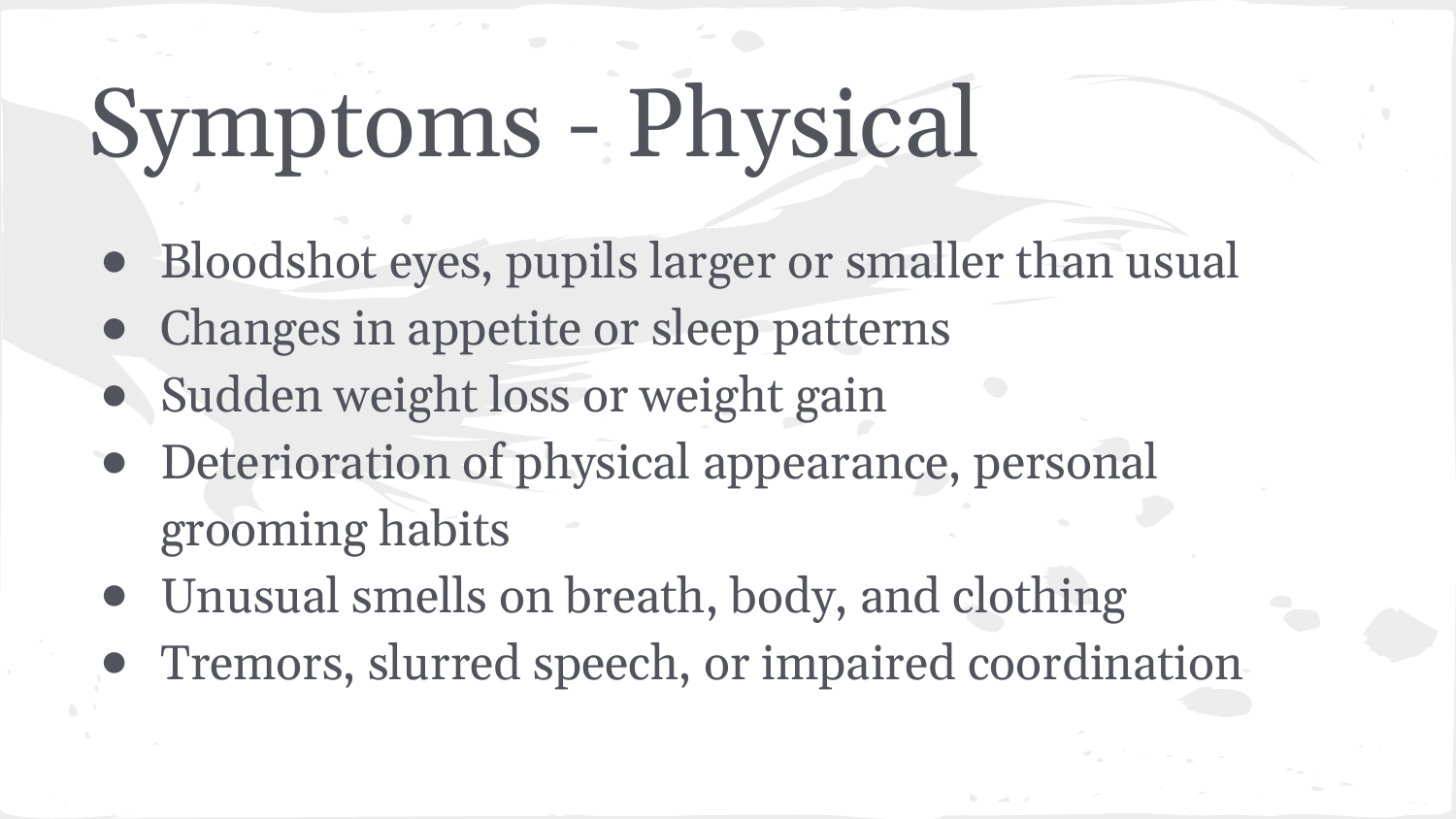

# Symptoms - Physical
Bloodshot eyes, pupils larger or smaller than usual
Changes in appetite or sleep patterns
Sudden weight loss or weight gain
Deterioration of physical appearance, personal grooming habits
Unusual smells on breath, body, and clothing
Tremors, slurred speech, or impaired coordination